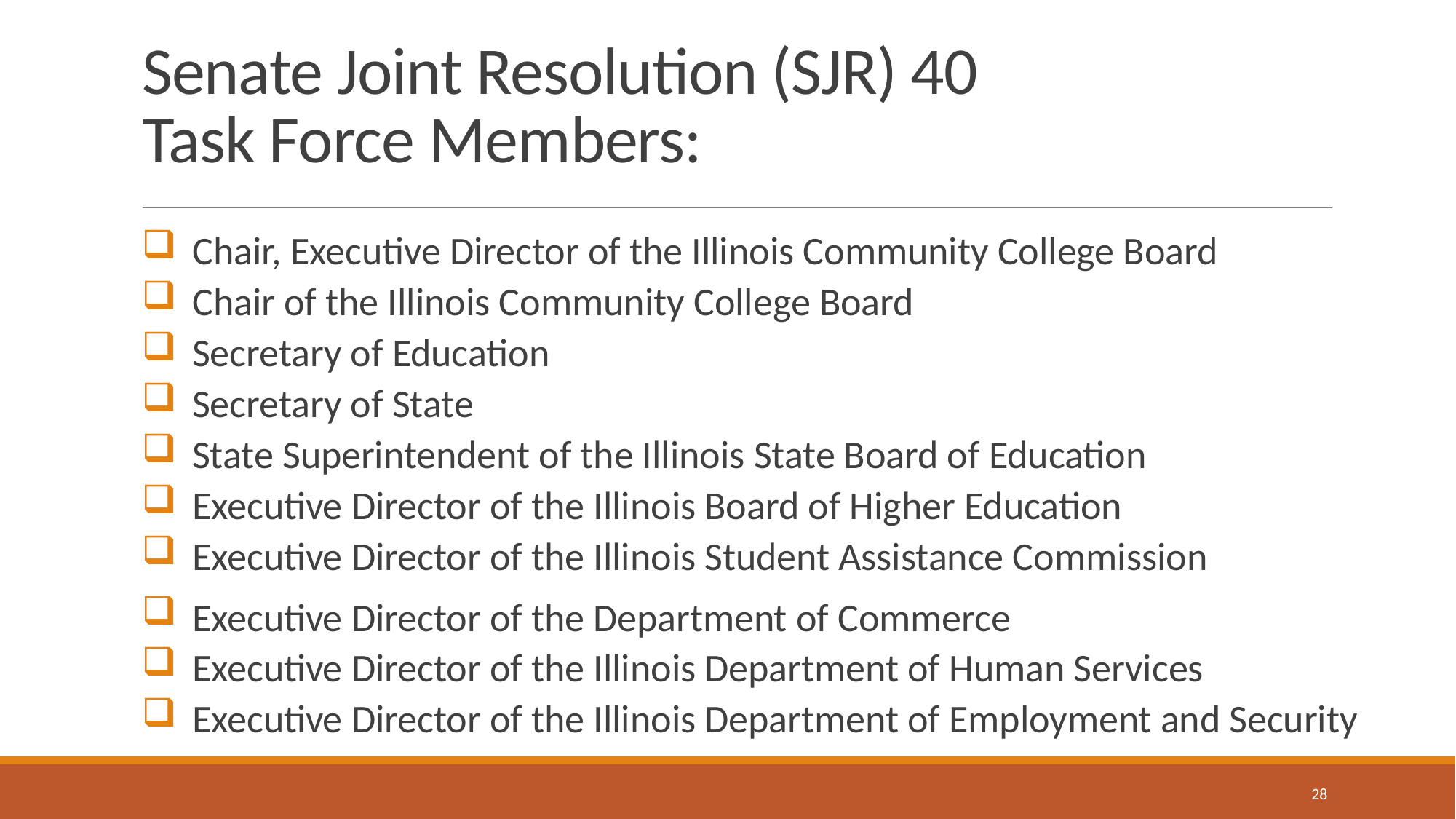

# Senate Joint Resolution (SJR) 40 Task Force Members:
  Chair, Executive Director of the Illinois Community College Board
  Chair of the Illinois Community College Board
  Secretary of Education
  Secretary of State
  State Superintendent of the Illinois State Board of Education
  Executive Director of the Illinois Board of Higher Education
  Executive Director of the Illinois Student Assistance Commission
  Executive Director of the Department of Commerce
  Executive Director of the Illinois Department of Human Services
  Executive Director of the Illinois Department of Employment and Security
28